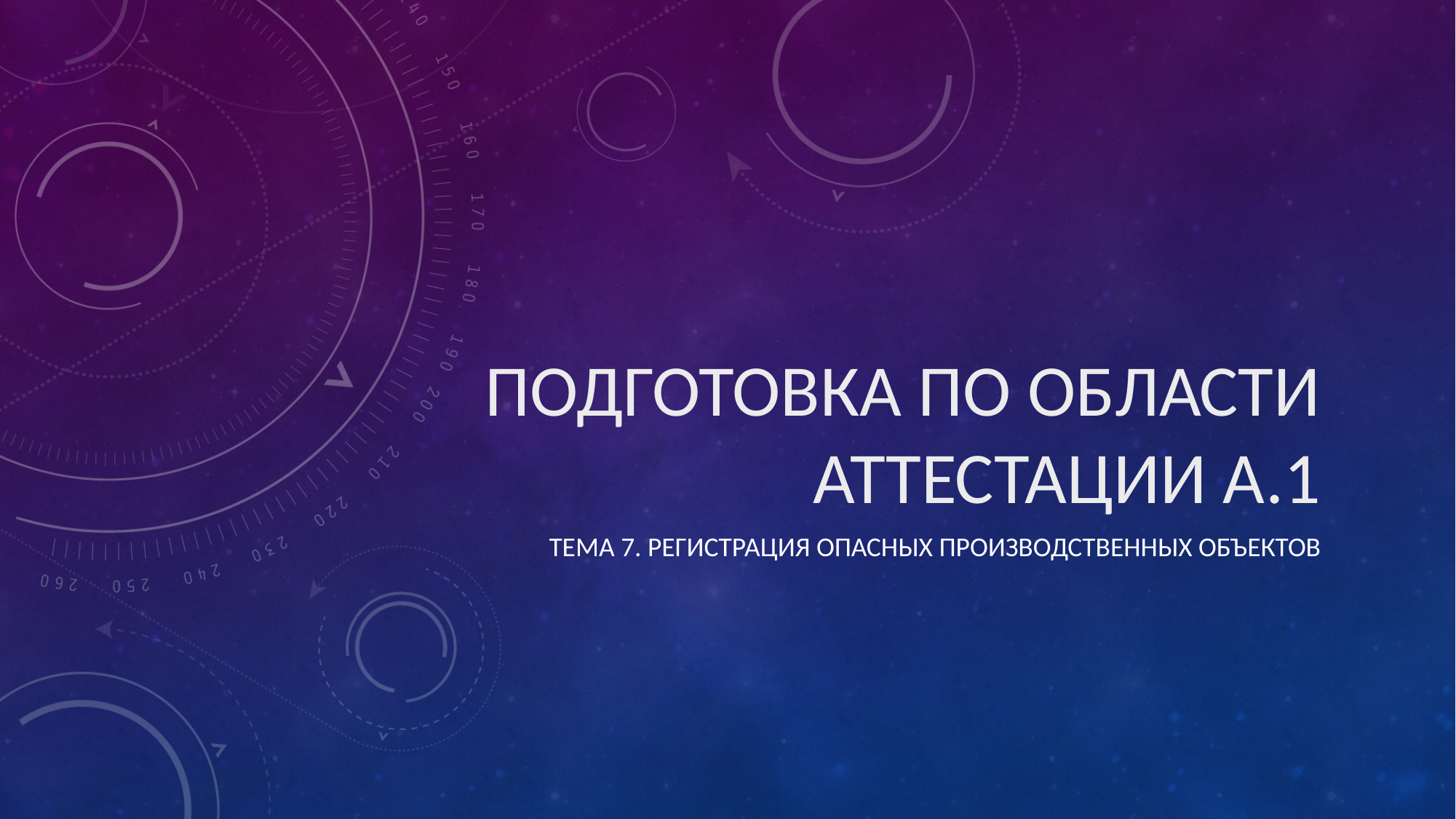

# Подготовка по области аттестации А.1
Тема 7. Регистрация опасных производственных объектов